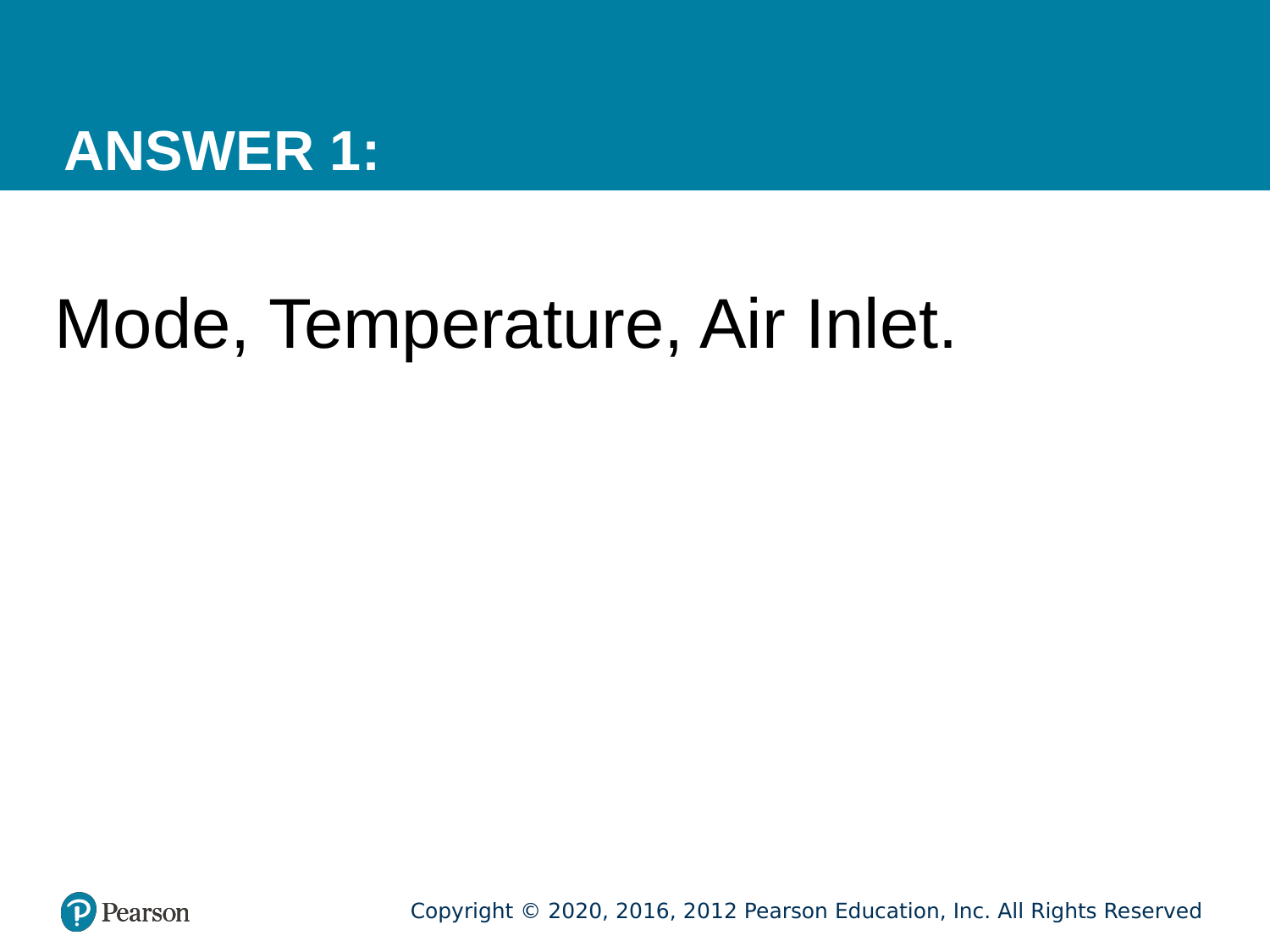

# ANSWER 1:
Mode, Temperature, Air Inlet.